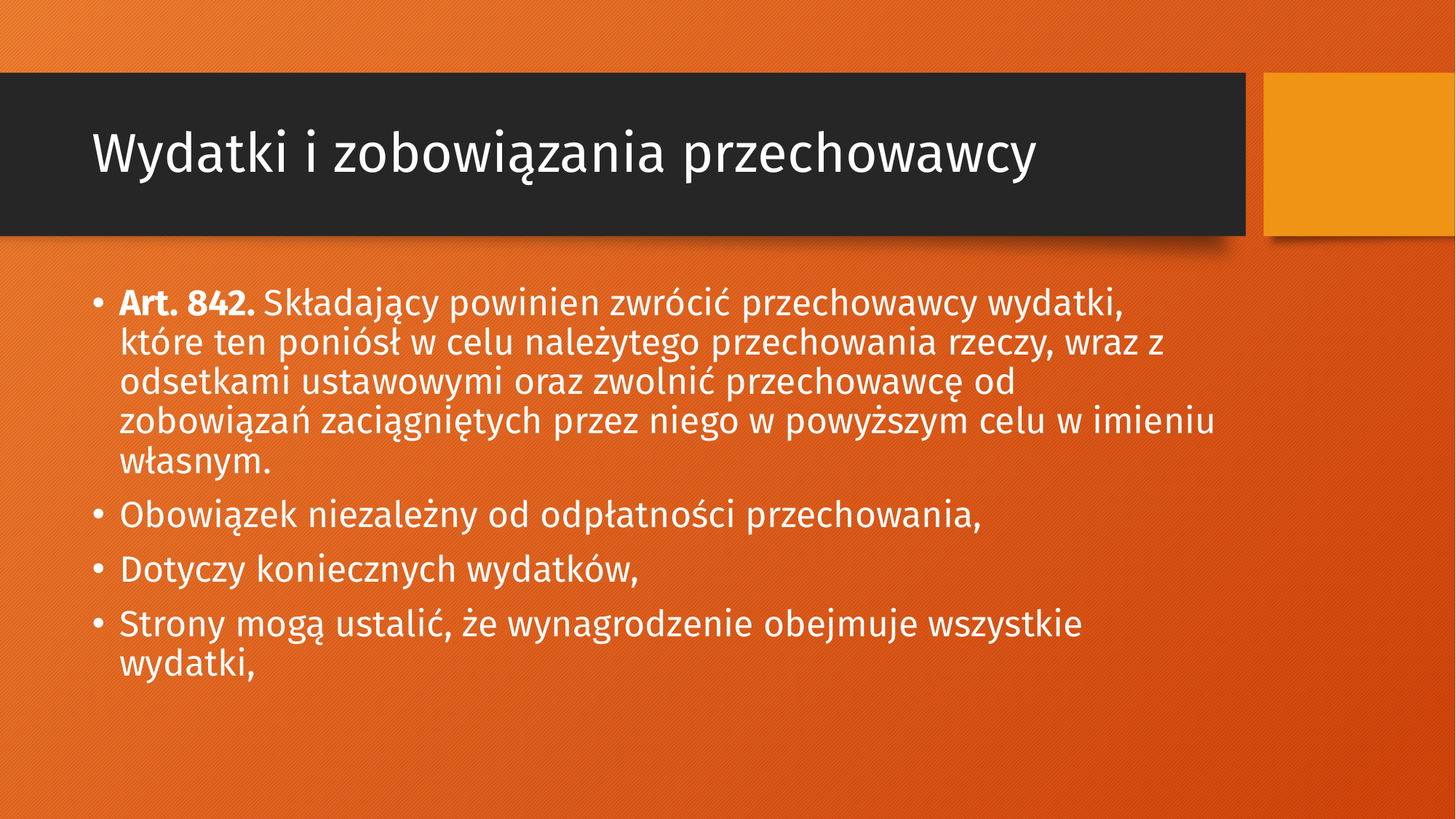

# Wydatki i zobowiązania przechowawcy
Art. 842. Składający powinien zwrócić przechowawcy wydatki, które ten poniósł w celu należytego przechowania rzeczy, wraz z odsetkami ustawowymi oraz zwolnić przechowawcę od zobowiązań zaciągniętych przez niego w powyższym celu w imieniu własnym.
Obowiązek niezależny od odpłatności przechowania,
Dotyczy koniecznych wydatków,
Strony mogą ustalić, że wynagrodzenie obejmuje wszystkie wydatki,